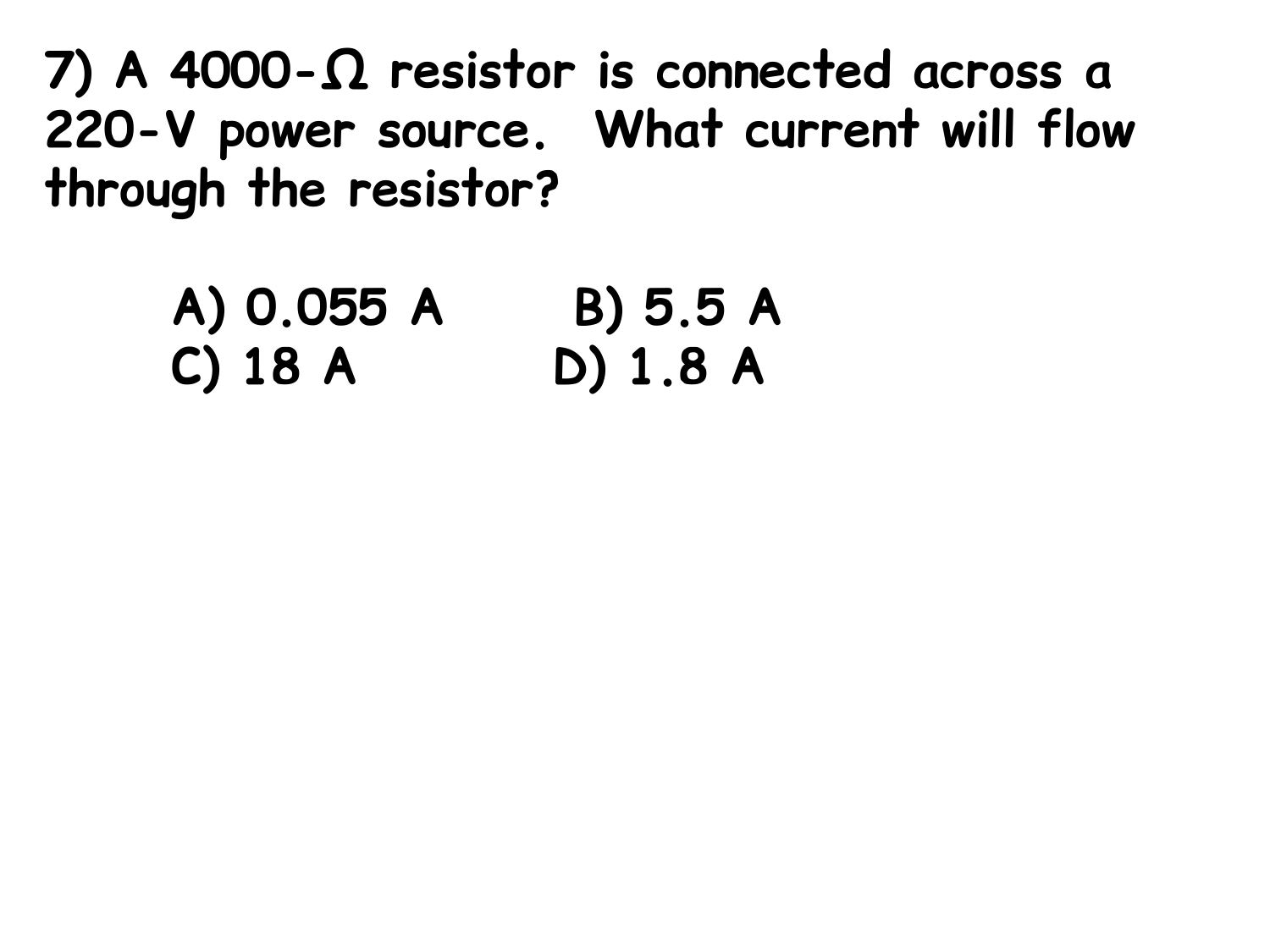

7) A 4000-Ω resistor is connected across a 220-V power source.  What current will flow through the resistor?

	A) 0.055 A      B) 5.5 A
	C) 18 A      	D) 1.8 A